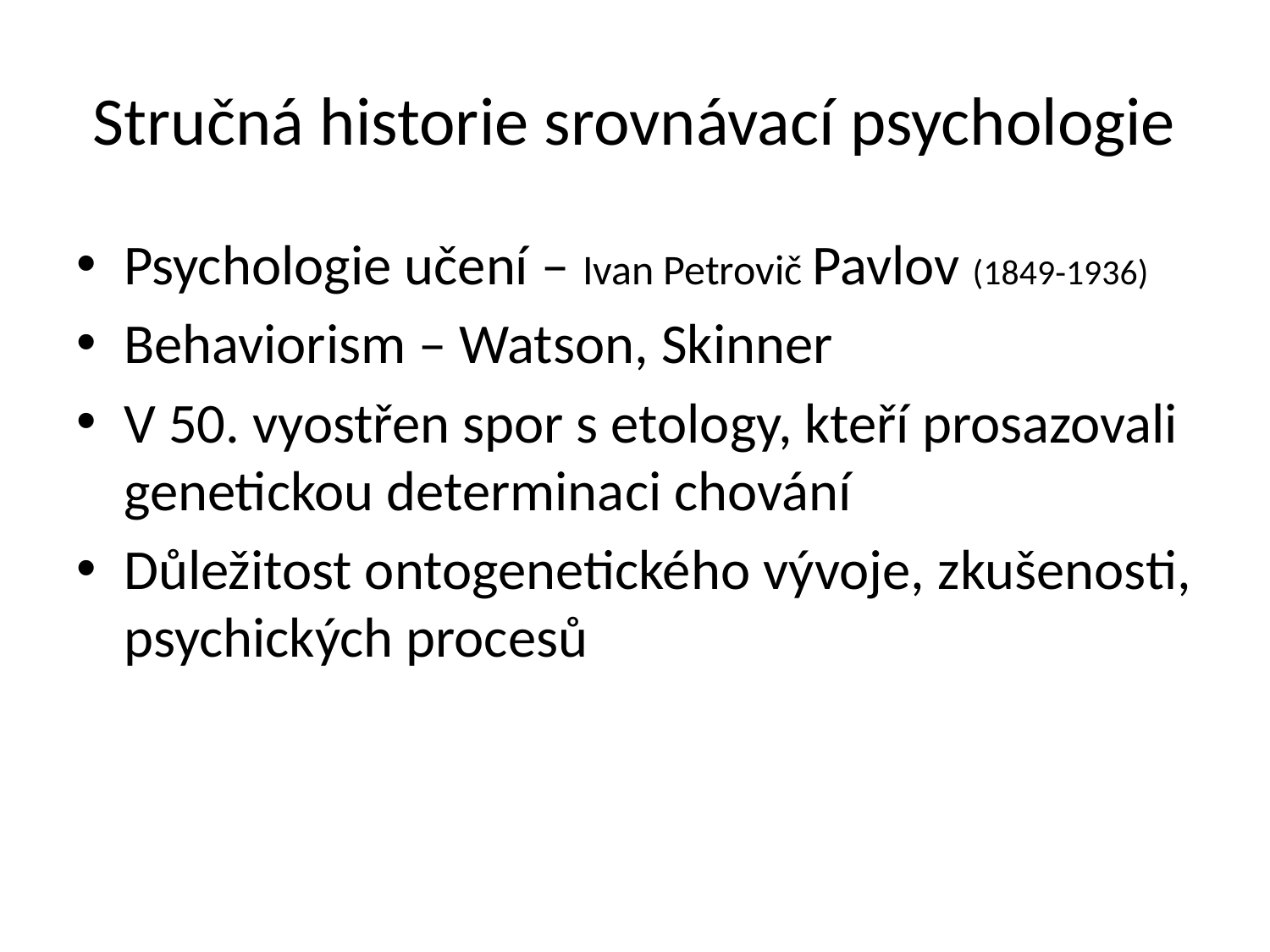

# Stručná historie srovnávací psychologie
Psychologie učení – Ivan Petrovič Pavlov (1849-1936)
Behaviorism – Watson, Skinner
V 50. vyostřen spor s etology, kteří prosazovali genetickou determinaci chování
Důležitost ontogenetického vývoje, zkušenosti, psychických procesů